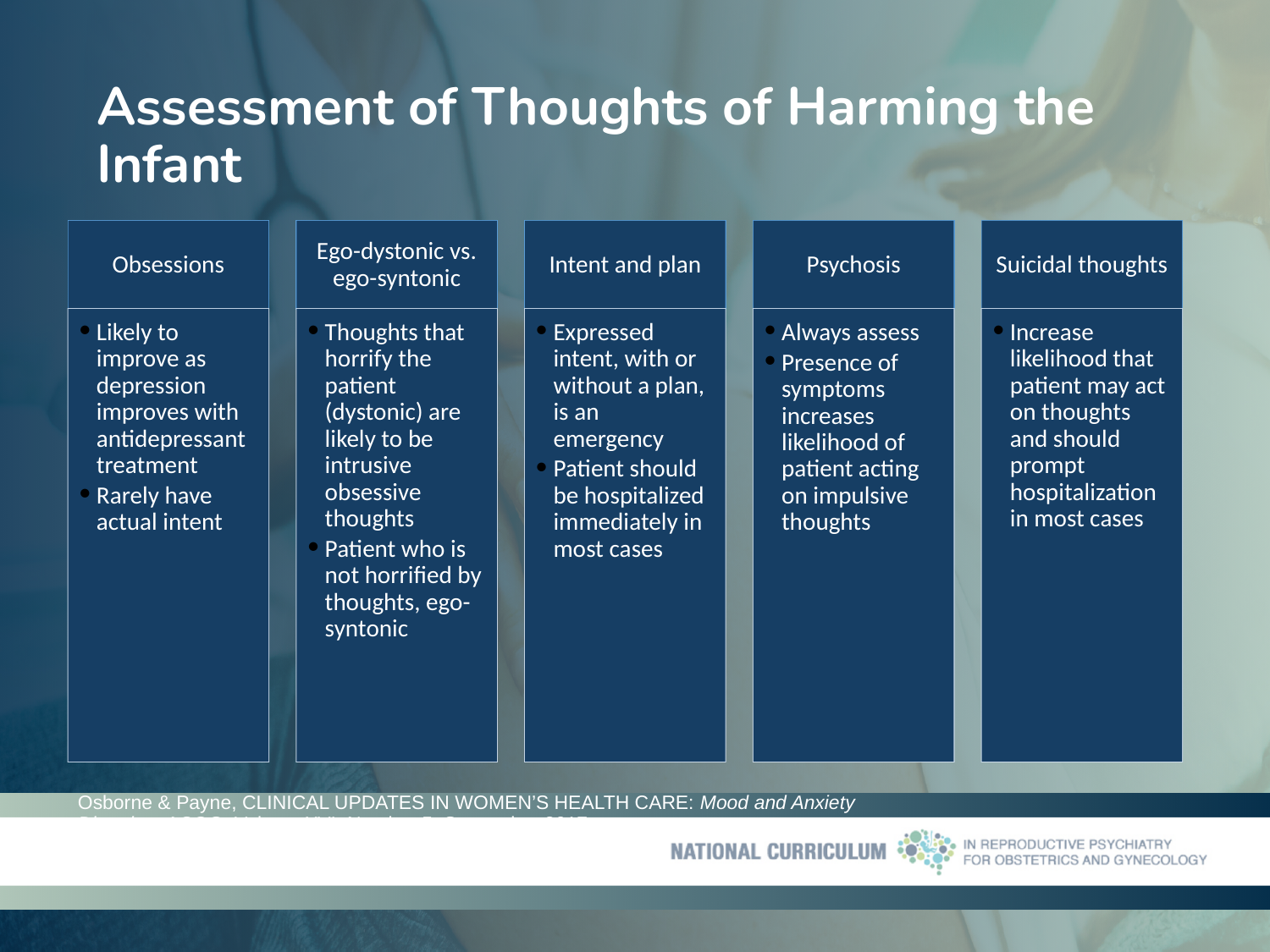

# Assessment of Thoughts of Harming the Infant

Obsessions

Ego-dystonic vs. ego-syntonic

Intent and plan

Psychosis

Suicidal thoughts

Likely to improve as depression improves with antidepressant treatment
Rarely have actual intent

Thoughts that horrify the patient (dystonic) are likely to be intrusive obsessive thoughts
Patient who is not horrified by thoughts, ego-syntonic

Expressed intent, with or without a plan, is an emergency
Patient should be hospitalized immediately in most cases

Always assess
Presence of symptoms increases likelihood of patient acting on impulsive thoughts

Increase likelihood that patient may act on thoughts and should prompt hospitalization in most cases
Osborne & Payne, CLINICAL UPDATES IN WOMEN’S HEALTH CARE: Mood and Anxiety Disorders ACOG, Volume XVI, Number 5, September 2017